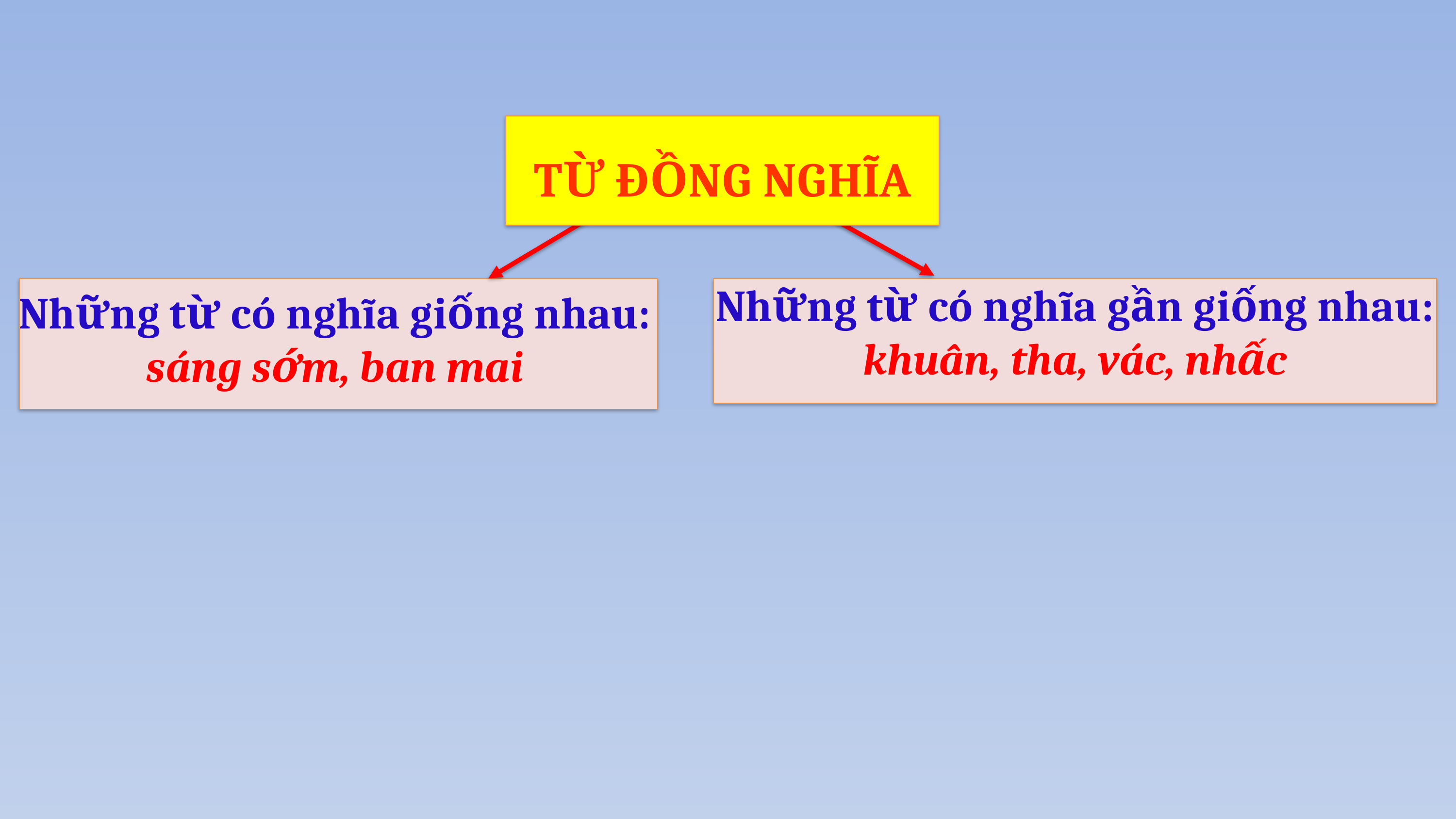

TỪ ĐỒNG NGHĨA

Những từ có nghĩa giống nhau:
sáng sớm, ban mai

Những từ có nghĩa gần giống nhau:
khuân, tha, vác, nhấc